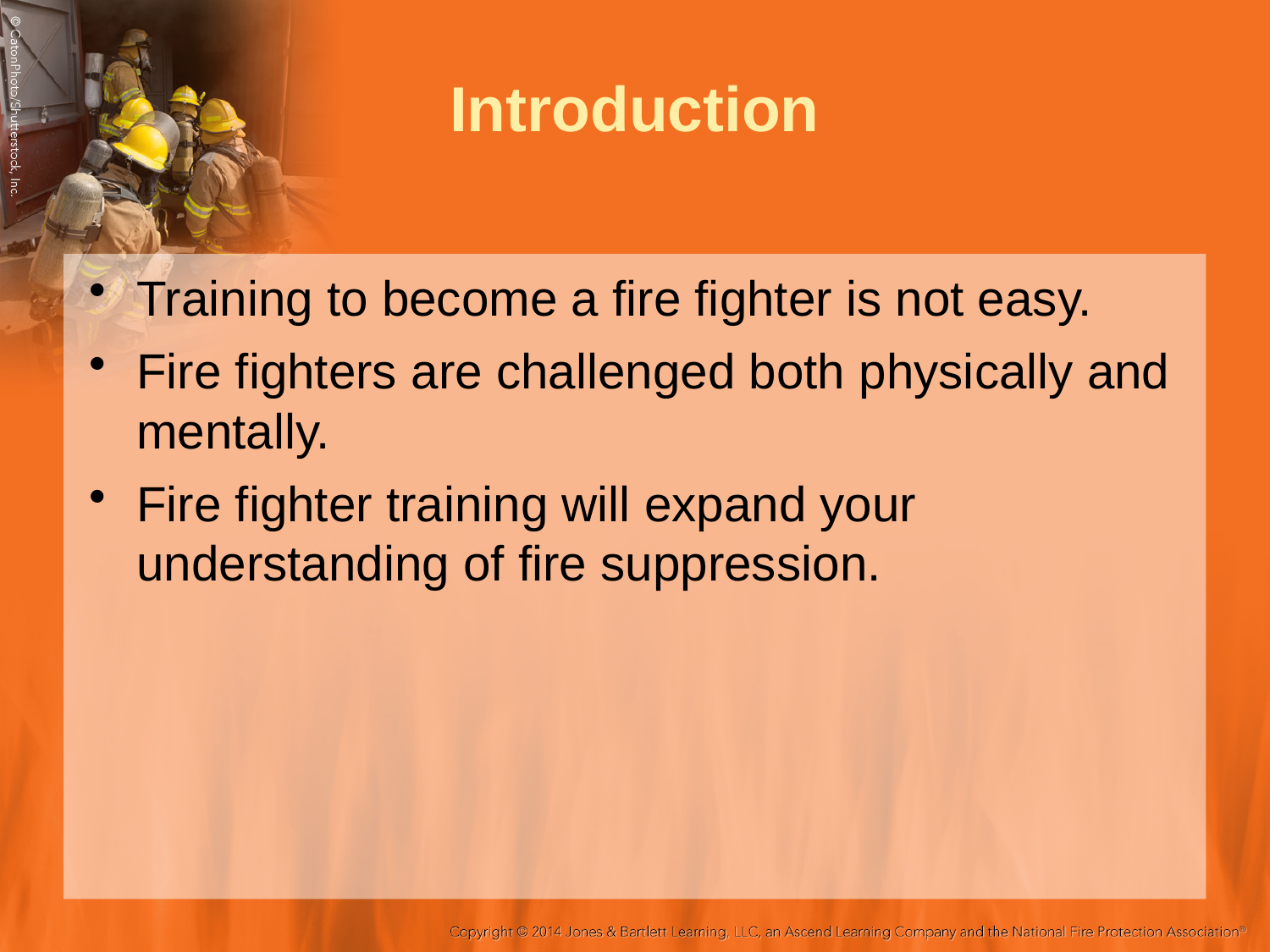

# Introduction
Training to become a fire fighter is not easy.
Fire fighters are challenged both physically and mentally.
Fire fighter training will expand your understanding of fire suppression.